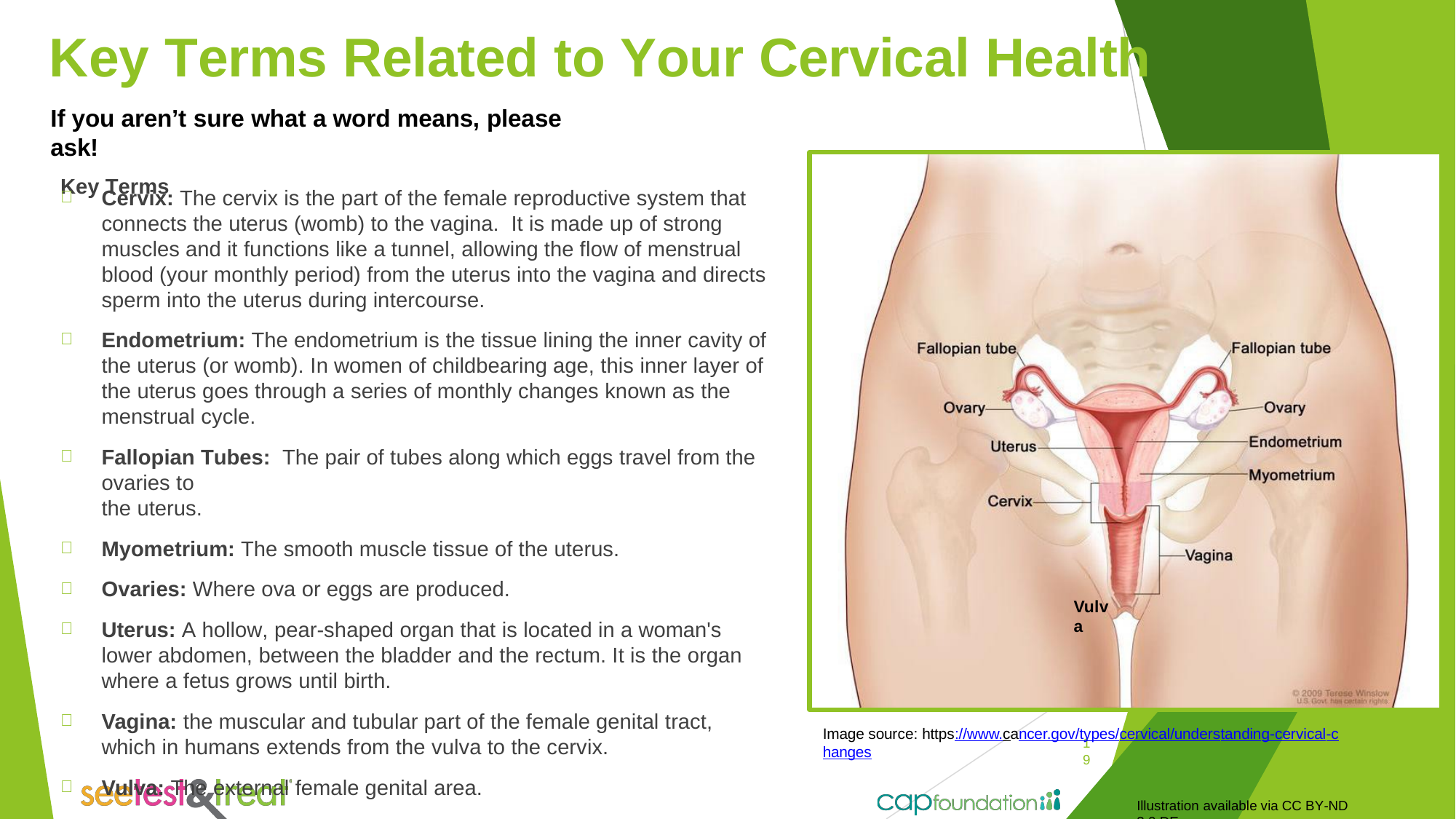

# Key Terms Related to Your Cervical Health
If you aren’t sure what a word means, please ask!

Key Terms

Cervix: The cervix is the part of the female reproductive system that connects the uterus (womb) to the vagina.  It is made up of strong muscles and it functions like a tunnel, allowing the flow of menstrual blood (your monthly period) from the uterus into the vagina and directs sperm into the uterus during intercourse.

Endometrium: The endometrium is the tissue lining the inner cavity of the uterus (or womb). In women of childbearing age, this inner layer of the uterus goes through a series of monthly changes known as the menstrual cycle.

Fallopian Tubes:  The pair of tubes along which eggs travel from the ovaries to
the uterus.

Myometrium: The smooth muscle tissue of the uterus.

Ovaries: Where ova or eggs are produced.

Uterus: A hollow, pear-shaped organ that is located in a woman's lower abdomen, between the bladder and the rectum. It is the organ where a fetus grows until birth.

Vagina: the muscular and tubular part of the female genital tract, which in humans extends from the vulva to the cervix.

Vulva: The external female genital area.

Vulva
Image source: https://www.cancer.gov/types/cervical/understanding-cervical-changes
19

Illustration available via CC BY-ND 3.0 DE